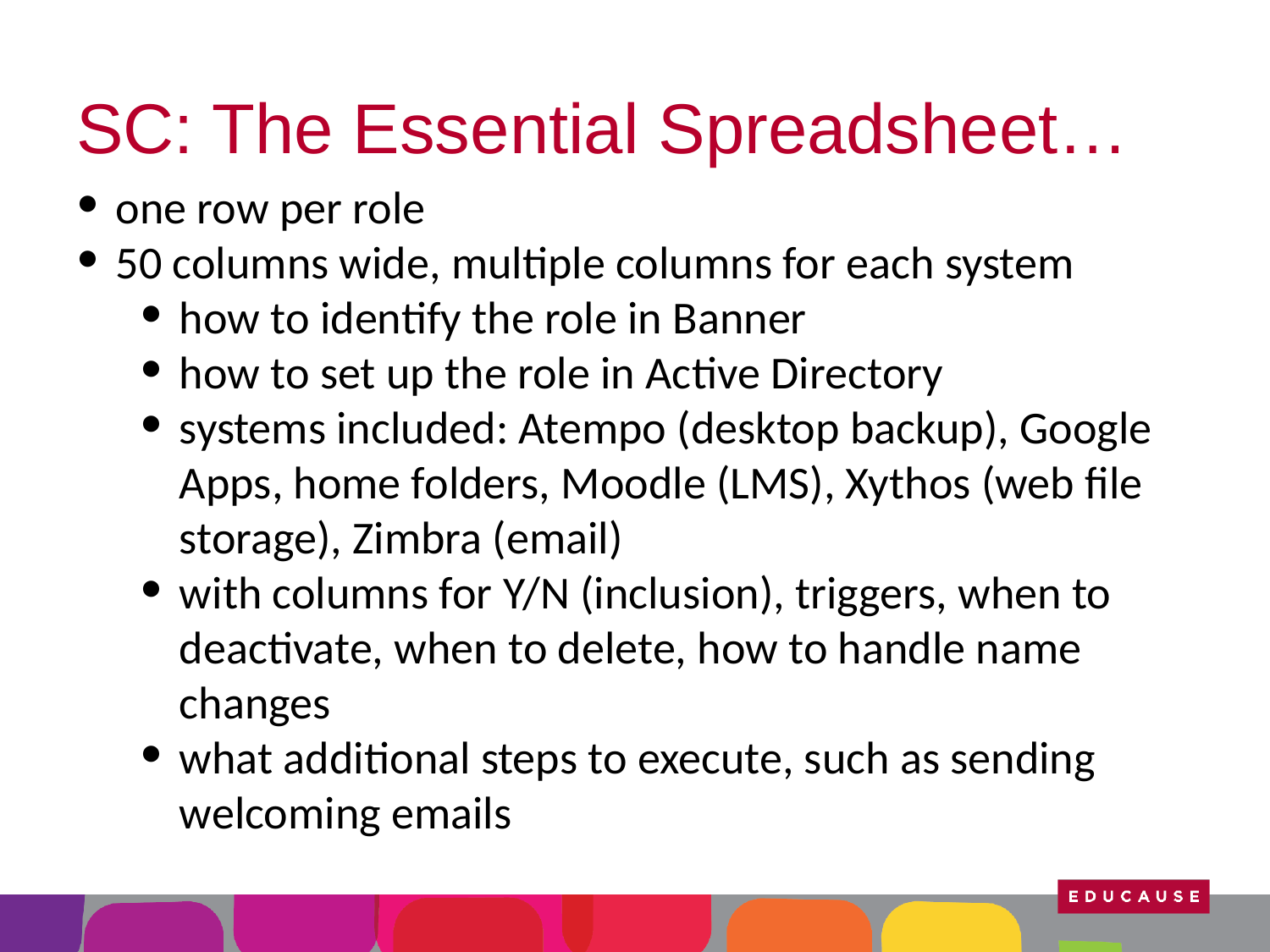

# SC: The Essential Spreadsheet…
one row per role
50 columns wide, multiple columns for each system
how to identify the role in Banner
how to set up the role in Active Directory
systems included: Atempo (desktop backup), Google Apps, home folders, Moodle (LMS), Xythos (web file storage), Zimbra (email)
with columns for Y/N (inclusion), triggers, when to deactivate, when to delete, how to handle name changes
what additional steps to execute, such as sending welcoming emails